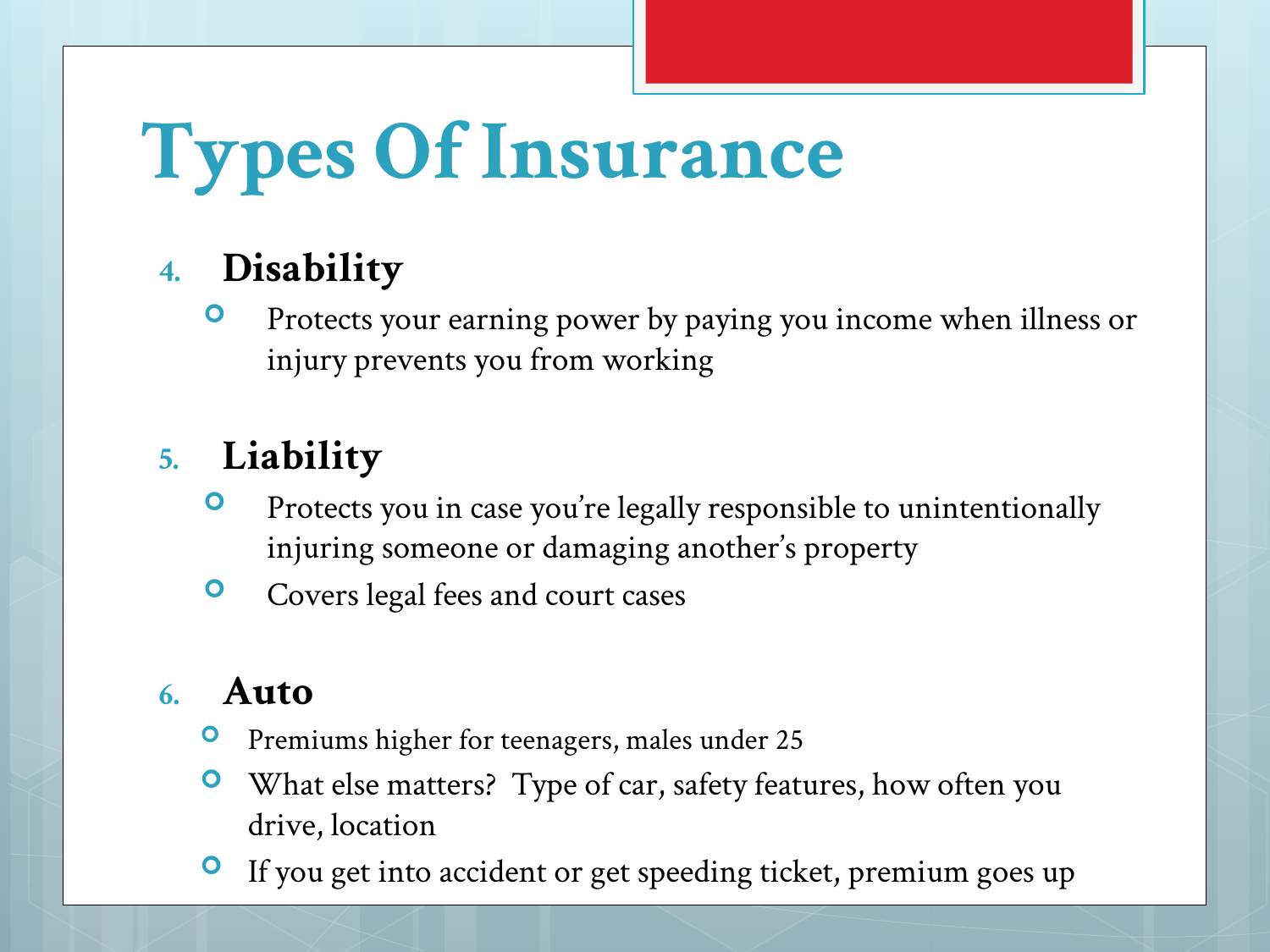

# Types Of Insurance
Disability
Protects your earning power by paying you income when illness or injury prevents you from working

Liability
Protects you in case you’re legally responsible to unintentionally injuring someone or damaging another’s property
Covers legal fees and court cases

Auto
Premiums higher for teenagers, males under 25
What else matters?  Type of car, safety features, how often you drive, location
If you get into accident or get speeding ticket, premium goes up